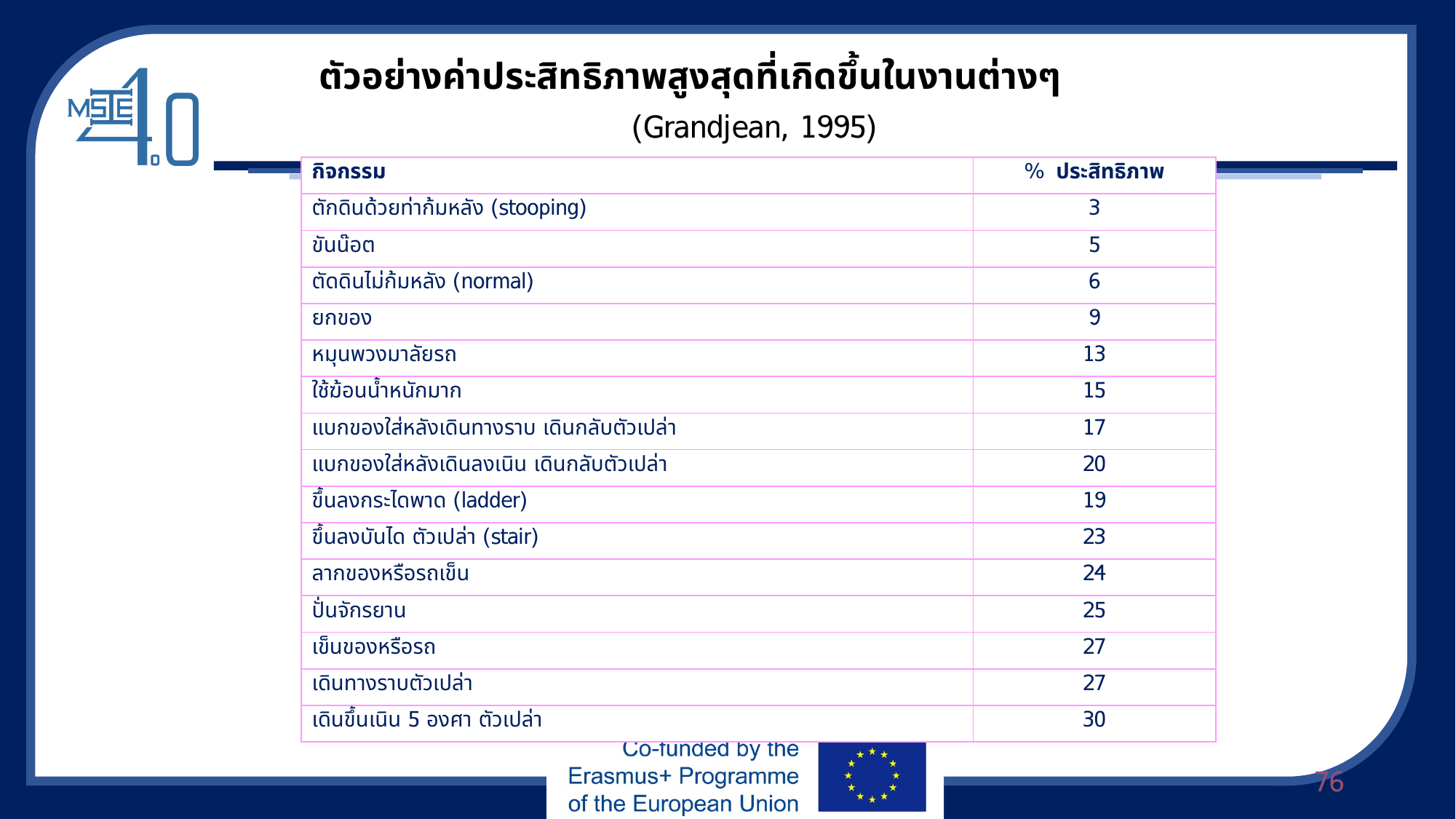

ตัวอย่างค่าประสิทธิภาพสูงสุดที่เกิดขึ้นในงานต่างๆ
(Grandjean, 1995)
| กิจกรรม | % ประสิทธิภาพ |
| --- | --- |
| ตักดินด้วยท่าก้มหลัง (stooping) | 3 |
| ขันน๊อต | 5 |
| ตัดดินไม่ก้มหลัง (normal) | 6 |
| ยกของ | 9 |
| หมุนพวงมาลัยรถ | 13 |
| ใช้ฆ้อนน้ำหนักมาก | 15 |
| แบกของใส่หลังเดินทางราบ เดินกลับตัวเปล่า | 17 |
| แบกของใส่หลังเดินลงเนิน เดินกลับตัวเปล่า | 20 |
| ขึ้นลงกระไดพาด (ladder) | 19 |
| ขึ้นลงบันได ตัวเปล่า (stair) | 23 |
| ลากของหรือรถเข็น | 24 |
| ปั่นจักรยาน | 25 |
| เข็นของหรือรถ | 27 |
| เดินทางราบตัวเปล่า | 27 |
| เดินขึ้นเนิน 5 องศา ตัวเปล่า | 30 |
76